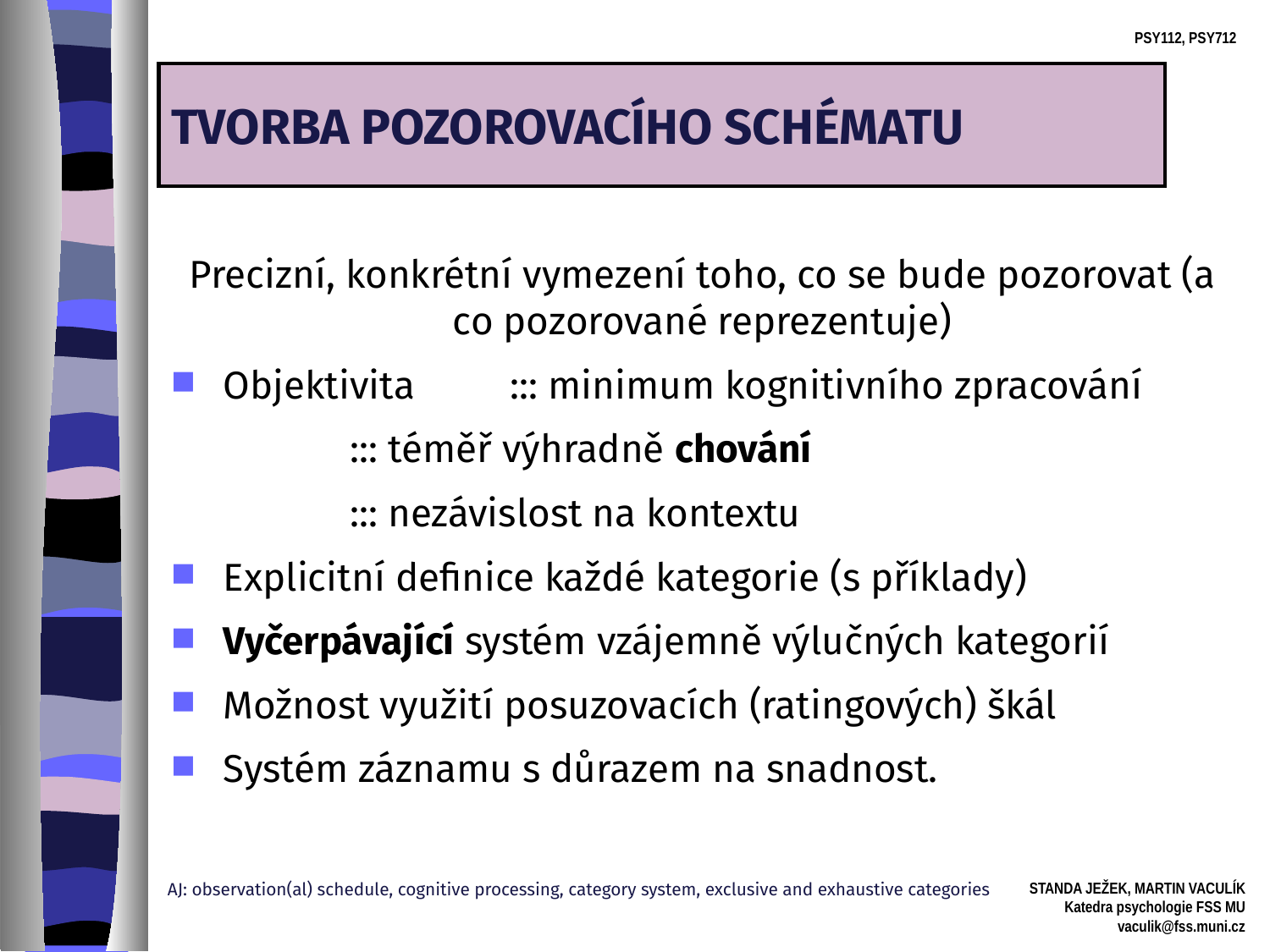

# TVORBA POZOROVACÍHO SCHÉMATU
Precizní, konkrétní vymezení toho, co se bude pozorovat (a co pozorované reprezentuje)
Objektivita	::: minimum kognitivního zpracování
		::: téměř výhradně chování
		::: nezávislost na kontextu
Explicitní definice každé kategorie (s příklady)
Vyčerpávající systém vzájemně výlučných kategorií
Možnost využití posuzovacích (ratingových) škál
Systém záznamu s důrazem na snadnost.

AJ: observation(al) schedule, cognitive processing, category system, exclusive and exhaustive categories